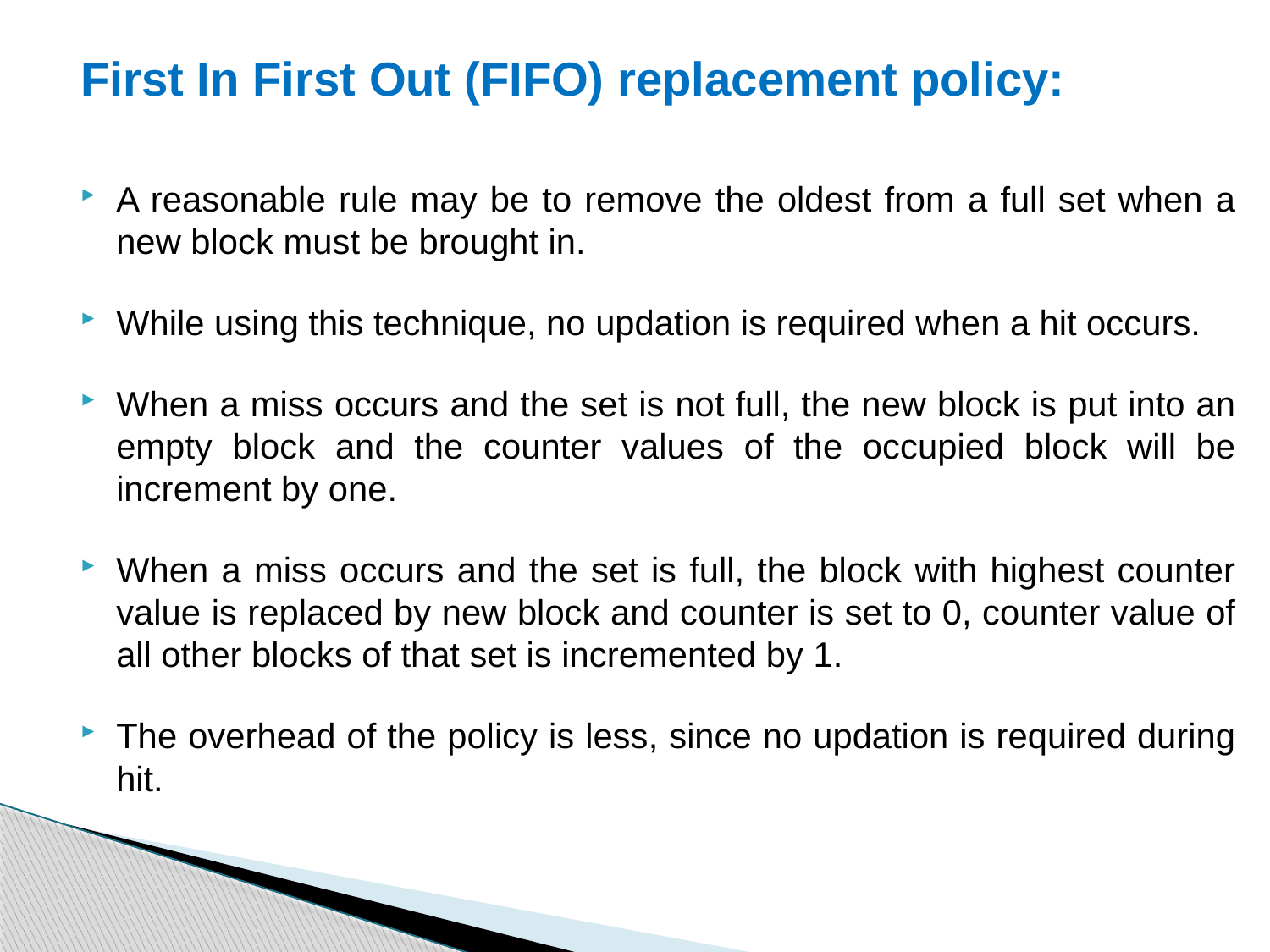

First In First Out (FIFO) replacement policy:

A reasonable rule may be to remove the oldest from a full set when a new block must be brought in.
While using this technique, no updation is required when a hit occurs.
When a miss occurs and the set is not full, the new block is put into an empty block and the counter values of the occupied block will be increment by one.
When a miss occurs and the set is full, the block with highest counter value is replaced by new block and counter is set to 0, counter value of all other blocks of that set is incremented by 1.
The overhead of the policy is less, since no updation is required during hit.